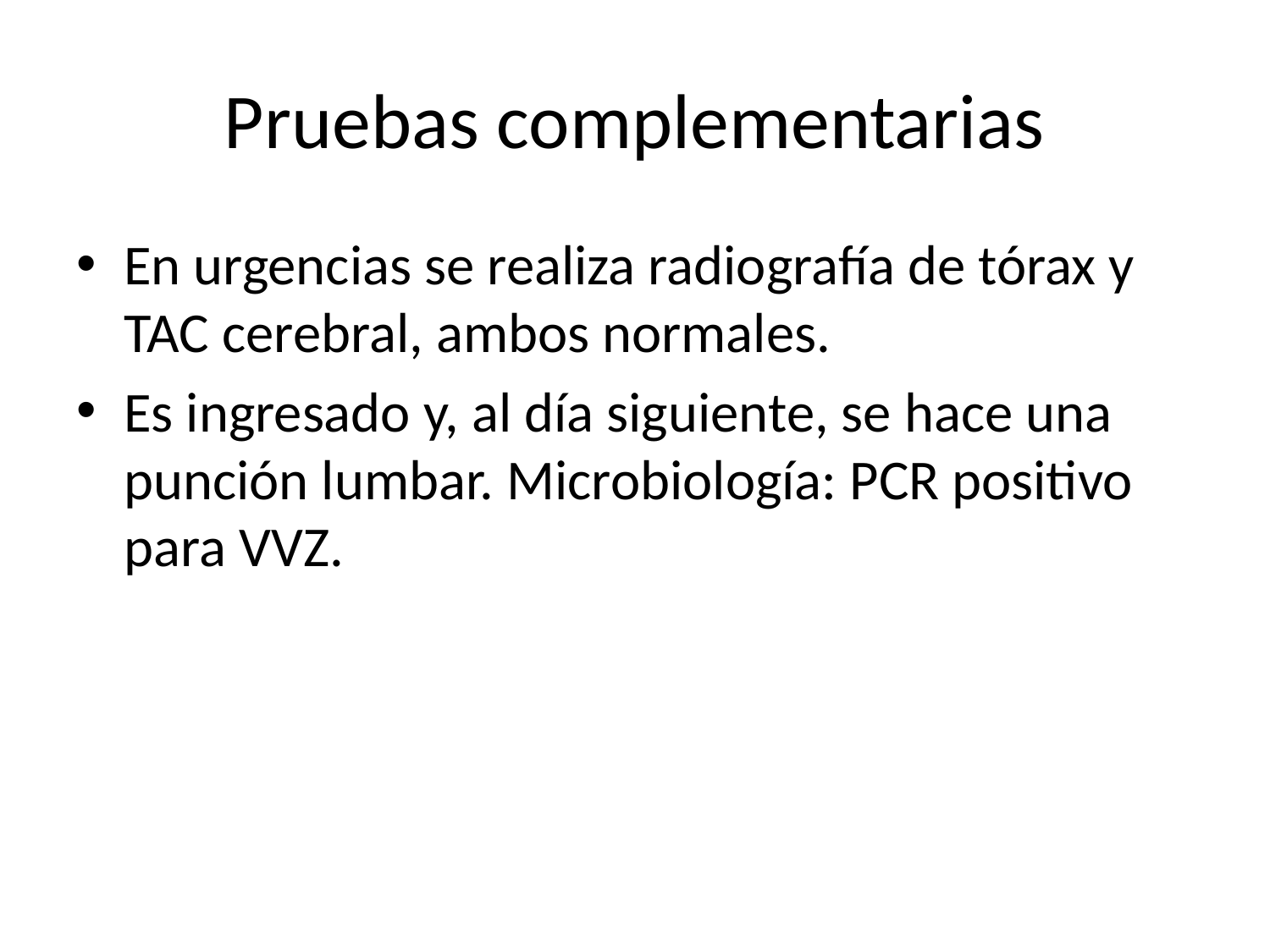

# Pruebas complementarias
En urgencias se realiza radiografía de tórax y TAC cerebral, ambos normales.
Es ingresado y, al día siguiente, se hace una punción lumbar. Microbiología: PCR positivo para VVZ.